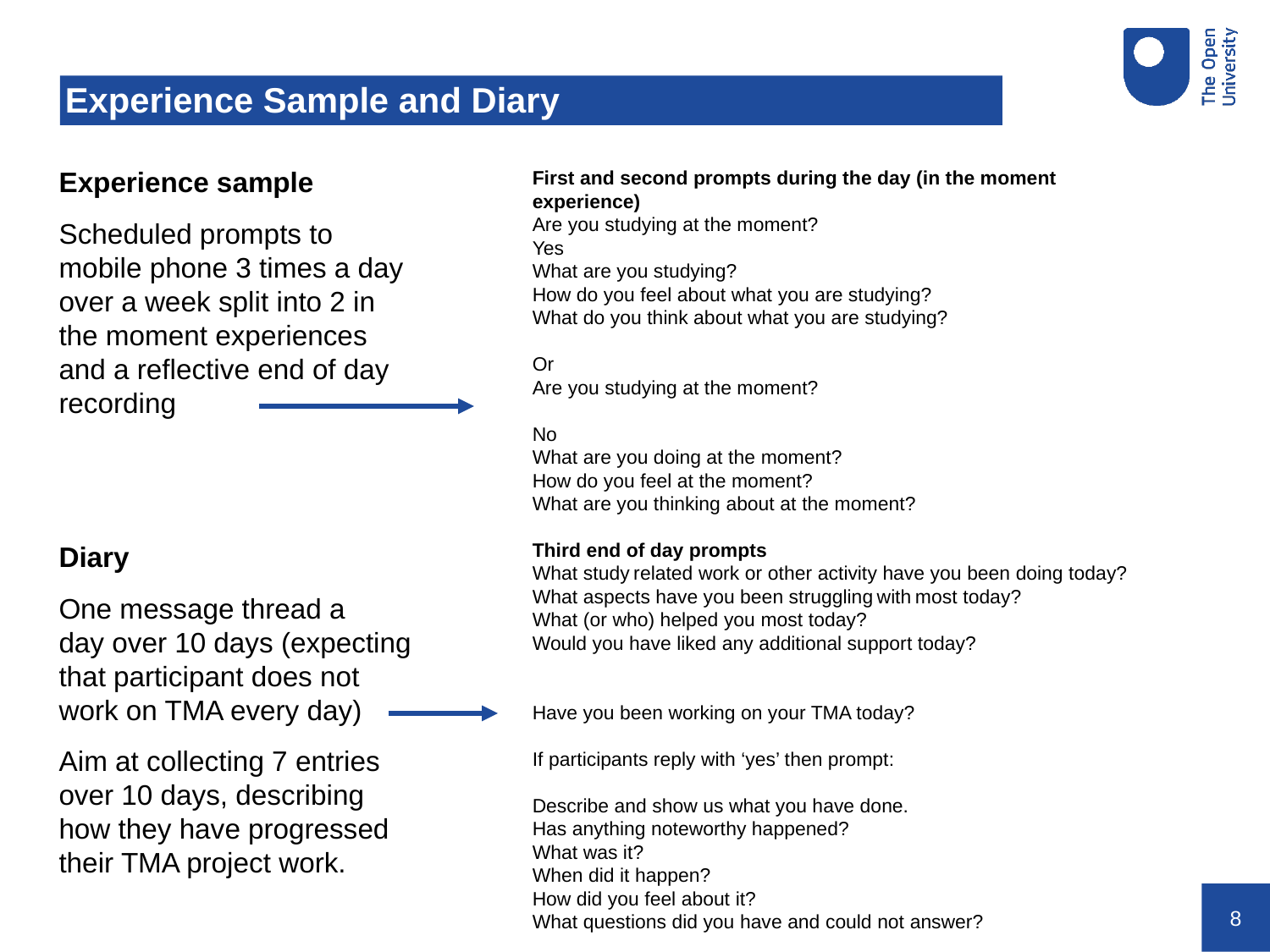

# Experience Sample and Diary
Experience sample
Scheduled prompts to mobile phone 3 times a day over a week split into 2 in the moment experiences and a reflective end of day recording

Diary
One message thread a day over 10 days (expecting that participant does not work on TMA every day)
Aim at collecting 7 entries over 10 days, describing how they have progressed their TMA project work.

First and second prompts during the day (in the moment experience)
Are you studying at the moment?
Yes
What are you studying?
How do you feel about what you are studying?
What do you think about what you are studying?

Or
Are you studying at the moment?

No
What are you doing at the moment?
How do you feel at the moment?
What are you thinking about at the moment?

Third end of day prompts
What study related work or other activity have you been doing today?
What aspects have you been struggling with most today?
What (or who) helped you most today?
Would you have liked any additional support today?

Have you been working on your TMA today?

If participants reply with ‘yes’ then prompt:

Describe and show us what you have done.
Has anything noteworthy happened?
What was it?
When did it happen?
How did you feel about it?
What questions did you have and could not answer?